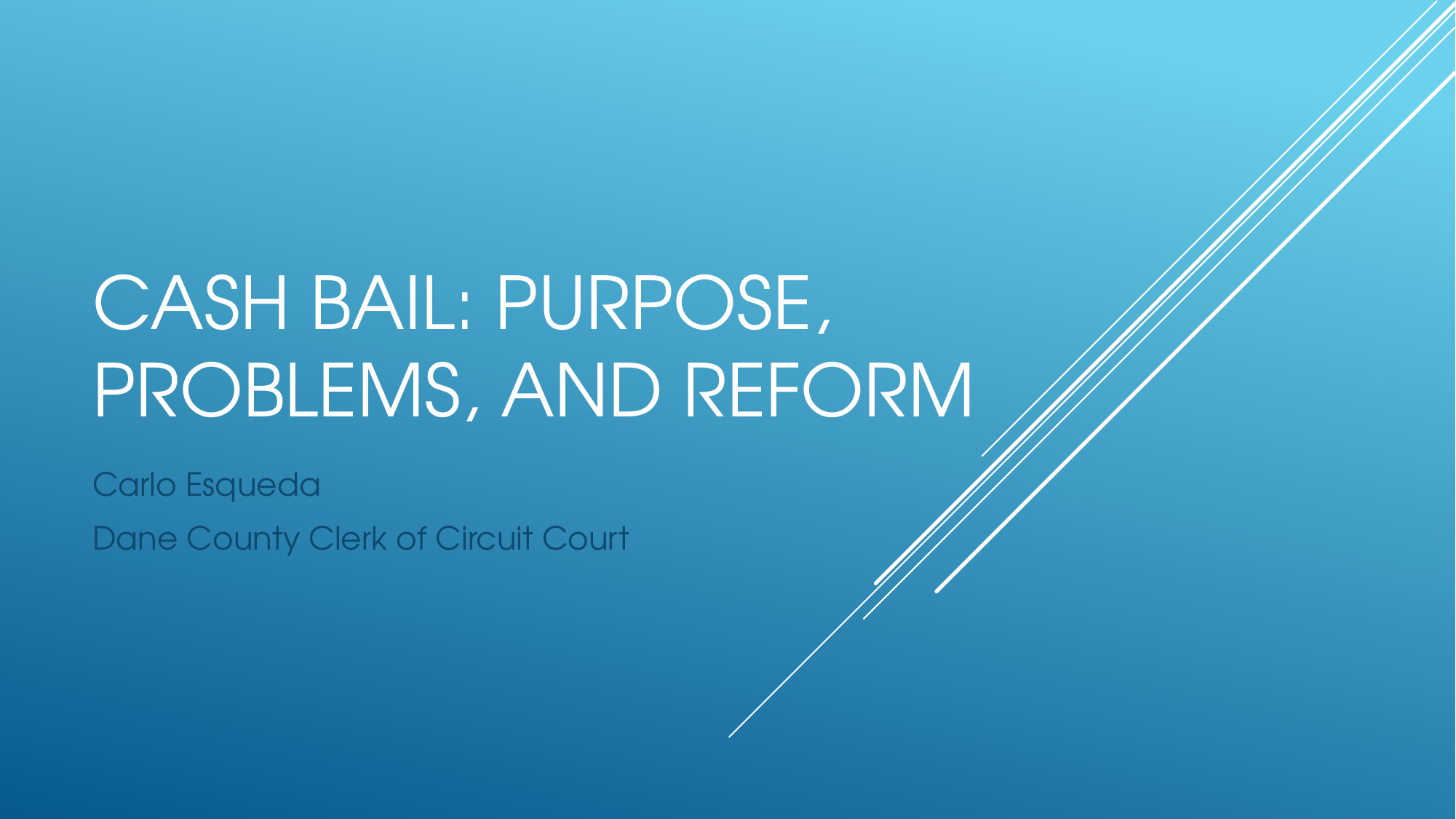

# Cash Bail: Purpose, Problems, and Reform
Carlo Esqueda
Dane County Clerk of Circuit Court